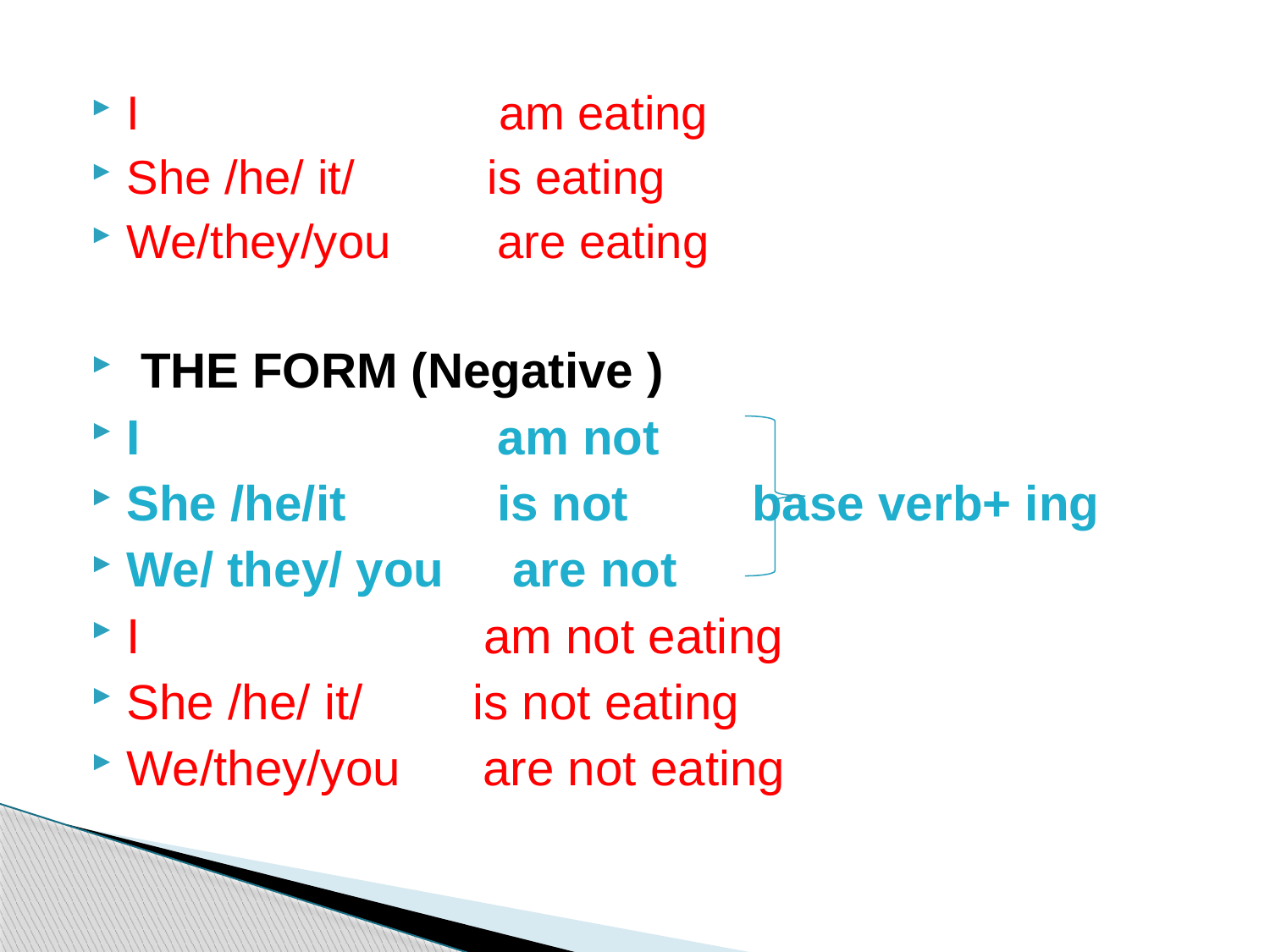

I                           am eating
She /he/ it/          is eating
We/they/you        are eating

 THE FORM (Negative )
I                          am not
She /he/it           is not         base verb+ ing
We/ they/ you     are not
I                         am not eating
She /he/ it/        is not eating
We/they/you      are not eating